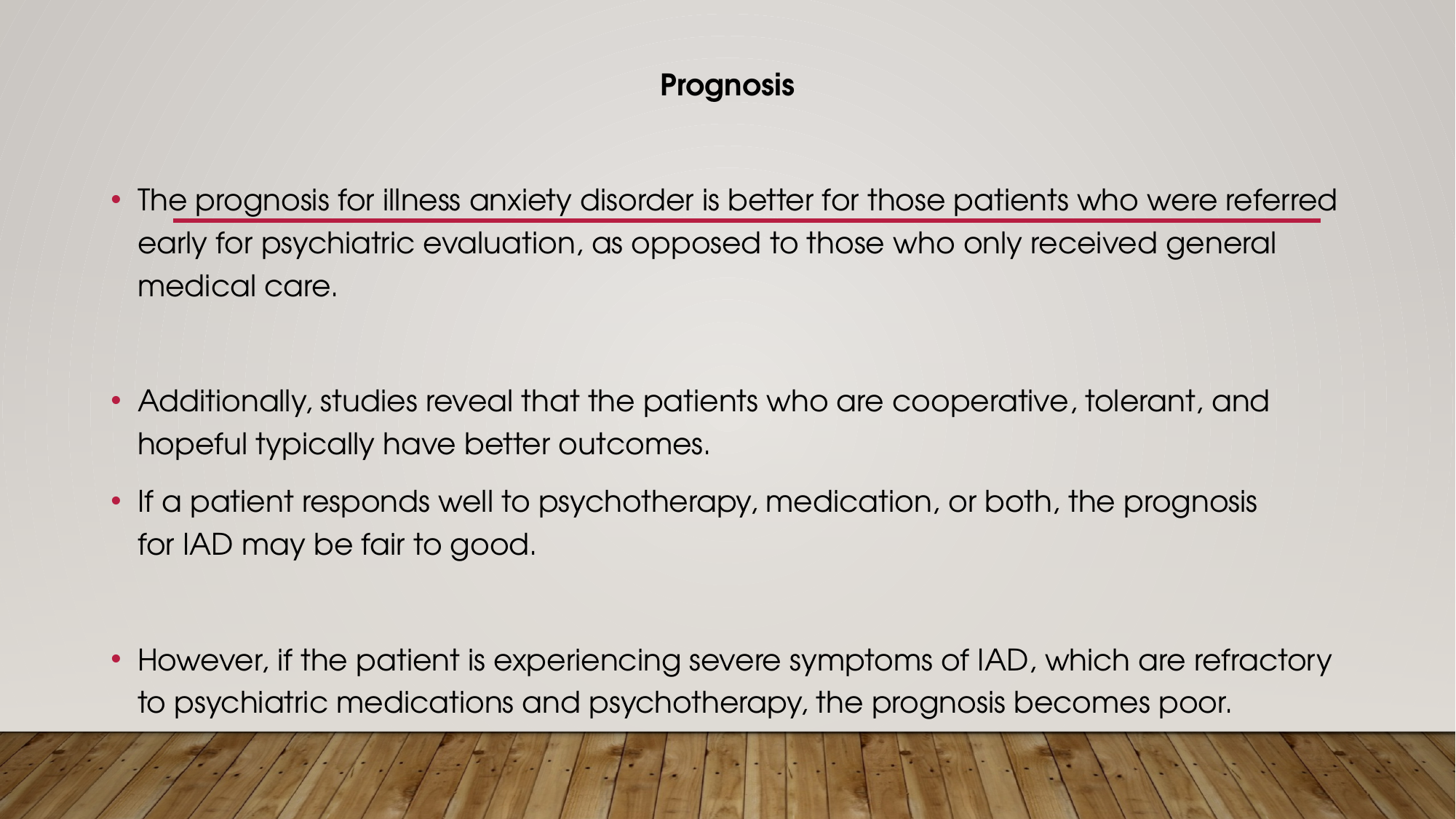

Prognosis

The prognosis for illness anxiety disorder is better for those patients who were referred early for psychiatric evaluation, as opposed to those who only received general medical care.

Additionally, studies reveal that the patients who are cooperative, tolerant, and hopeful typically have better outcomes.
If a patient responds well to psychotherapy, medication, or both, the prognosis for IAD may be fair to good.

However, if the patient is experiencing severe symptoms of IAD, which are refractory to psychiatric medications and psychotherapy, the prognosis becomes poor.